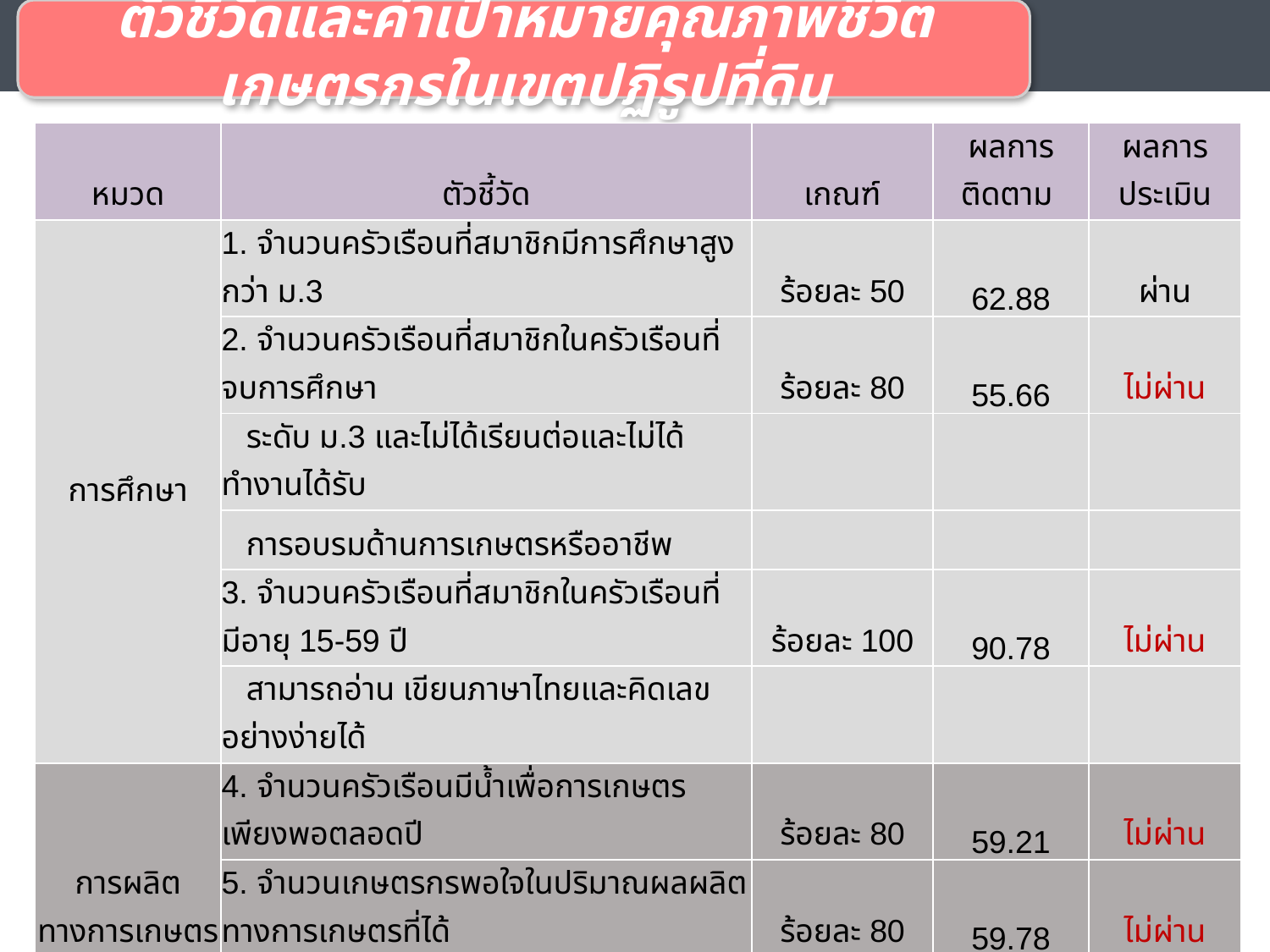

ตัวชี้วัดและค่าเป้าหมายคุณภาพชีวิตเกษตรกรในเขตปฏิรูปที่ดิน

| หมวด | ตัวชี้วัด | เกณฑ์ | ผลการติดตาม | ผลการประเมิน |
| --- | --- | --- | --- | --- |
| การศึกษา | 1. จำนวนครัวเรือนที่สมาชิกมีการศึกษาสูงกว่า ม.3 | ร้อยละ 50 | 62.88 | ผ่าน |
|  | 2. จำนวนครัวเรือนที่สมาชิกในครัวเรือนที่จบการศึกษา | ร้อยละ 80 | 55.66 | ไม่ผ่าน |
|  | ระดับ ม.3 และไม่ได้เรียนต่อและไม่ได้ทำงานได้รับ |  |  |  |
|  | การอบรมด้านการเกษตรหรืออาชีพ |  |  |  |
|  | 3. จำนวนครัวเรือนที่สมาชิกในครัวเรือนที่มีอายุ 15-59 ปี | ร้อยละ 100 | 90.78 | ไม่ผ่าน |
|  | สามารถอ่าน เขียนภาษาไทยและคิดเลขอย่างง่ายได้ |  |  |  |
| การผลิตทางการเกษตร | 4. จำนวนครัวเรือนมีน้ำเพื่อการเกษตรเพียงพอตลอดปี | ร้อยละ 80 | 59.21 | ไม่ผ่าน |
|  | 5. จำนวนเกษตรกรพอใจในปริมาณผลผลิตทางการเกษตรที่ได้ | ร้อยละ 80 | 59.78 | ไม่ผ่าน |
|  | 6. จำนวนเกษตรกรพอใจในราคาผลผลิตที่ได้รับ | ร้อยละ 80 | 35.33 | ไม่ผ่าน |
17